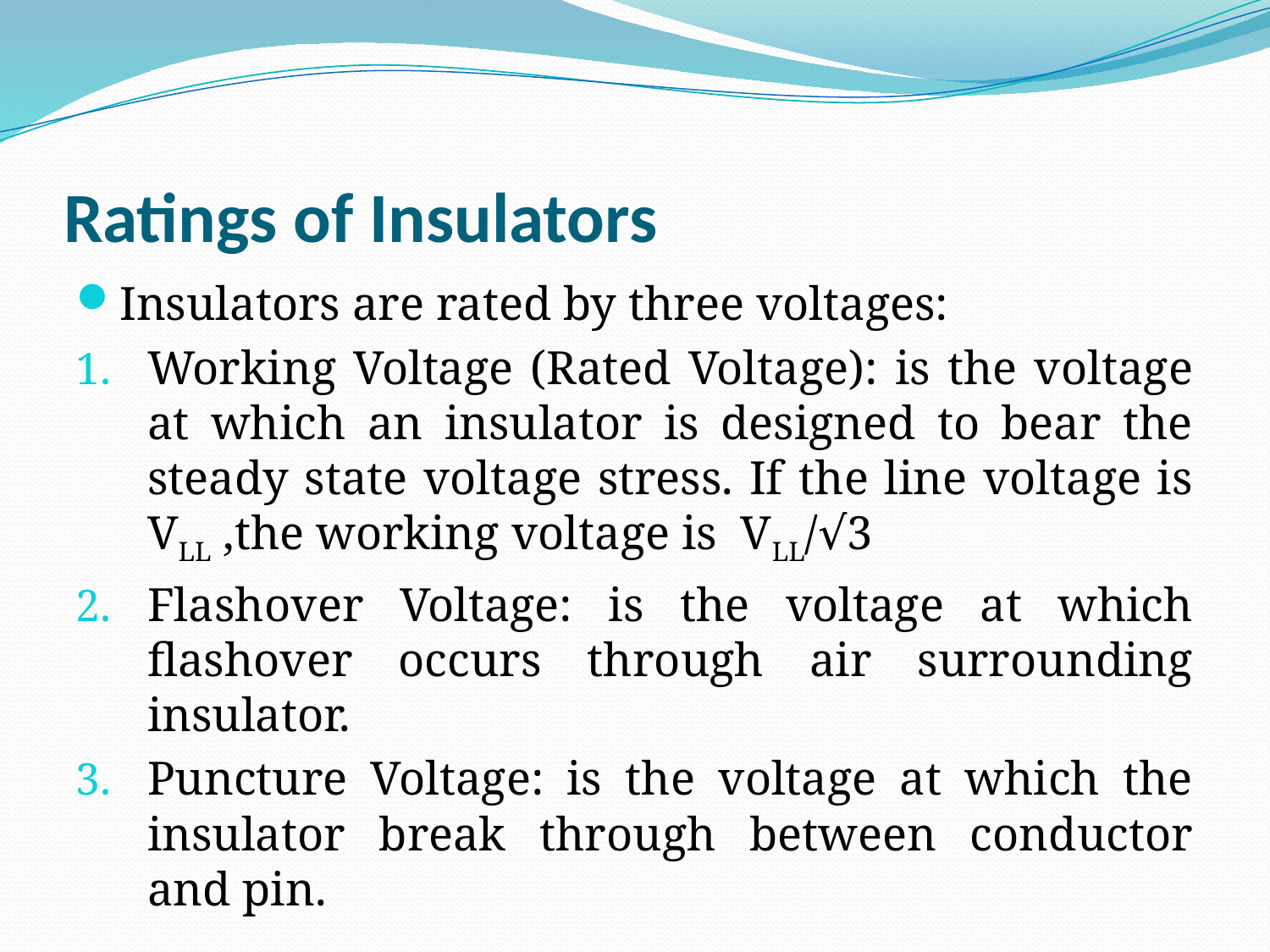

# Ratings of Insulators
Insulators are rated by three voltages:
Working Voltage (Rated Voltage): is the voltage at which an insulator is designed to bear the steady state voltage stress. If the line voltage is VLL ,the working voltage is  VLL/√3
Flashover Voltage: is the voltage at which flashover occurs through air surrounding insulator.
Puncture Voltage: is the voltage at which the insulator break through between conductor and pin.